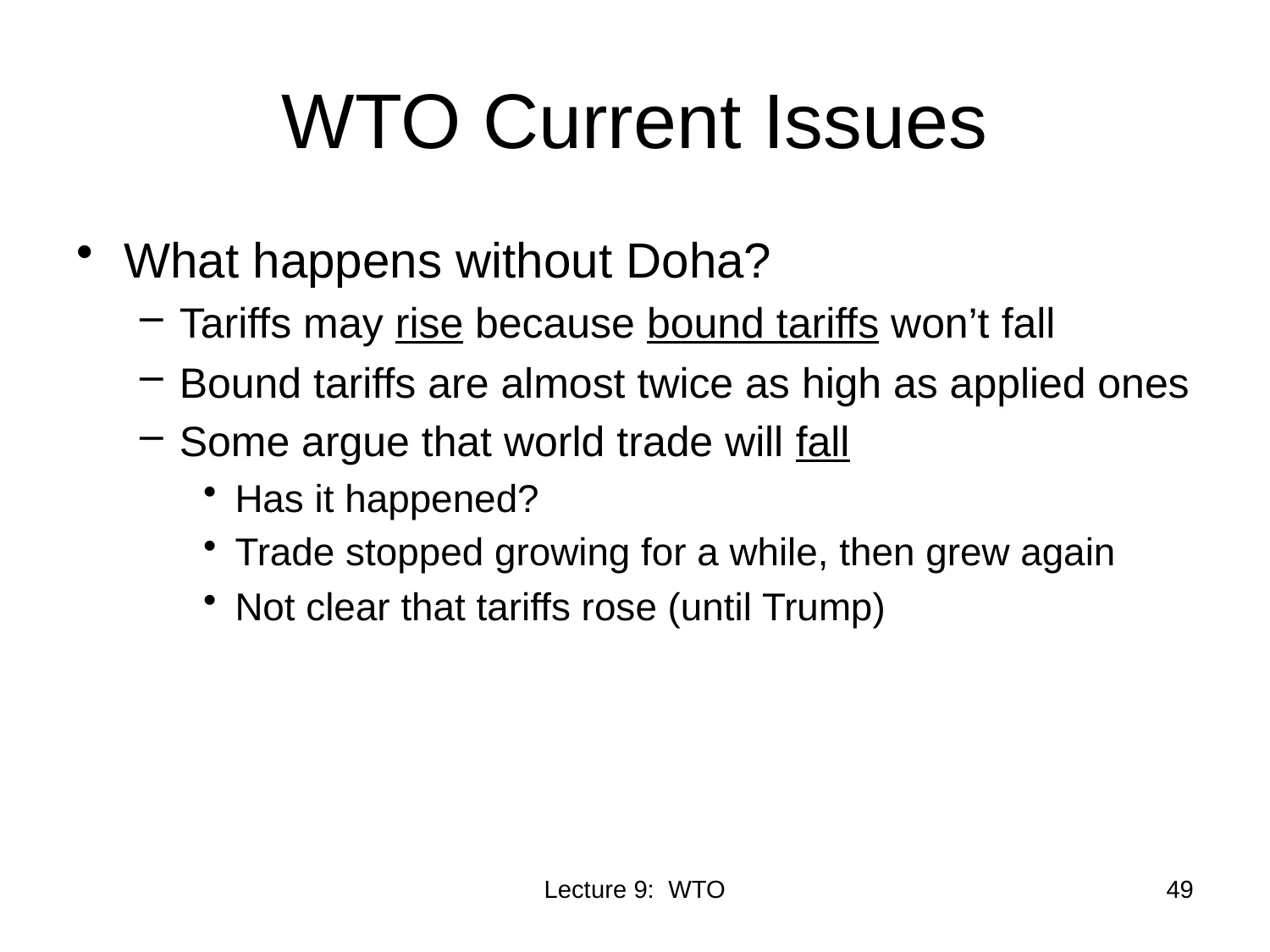

# WTO Current Issues
What happens without Doha?
Tariffs may rise because bound tariffs won’t fall
Bound tariffs are almost twice as high as applied ones
Some argue that world trade will fall
Has it happened?
Trade stopped growing for a while, then grew again
Not clear that tariffs rose (until Trump)

Lecture 9:  WTO
49